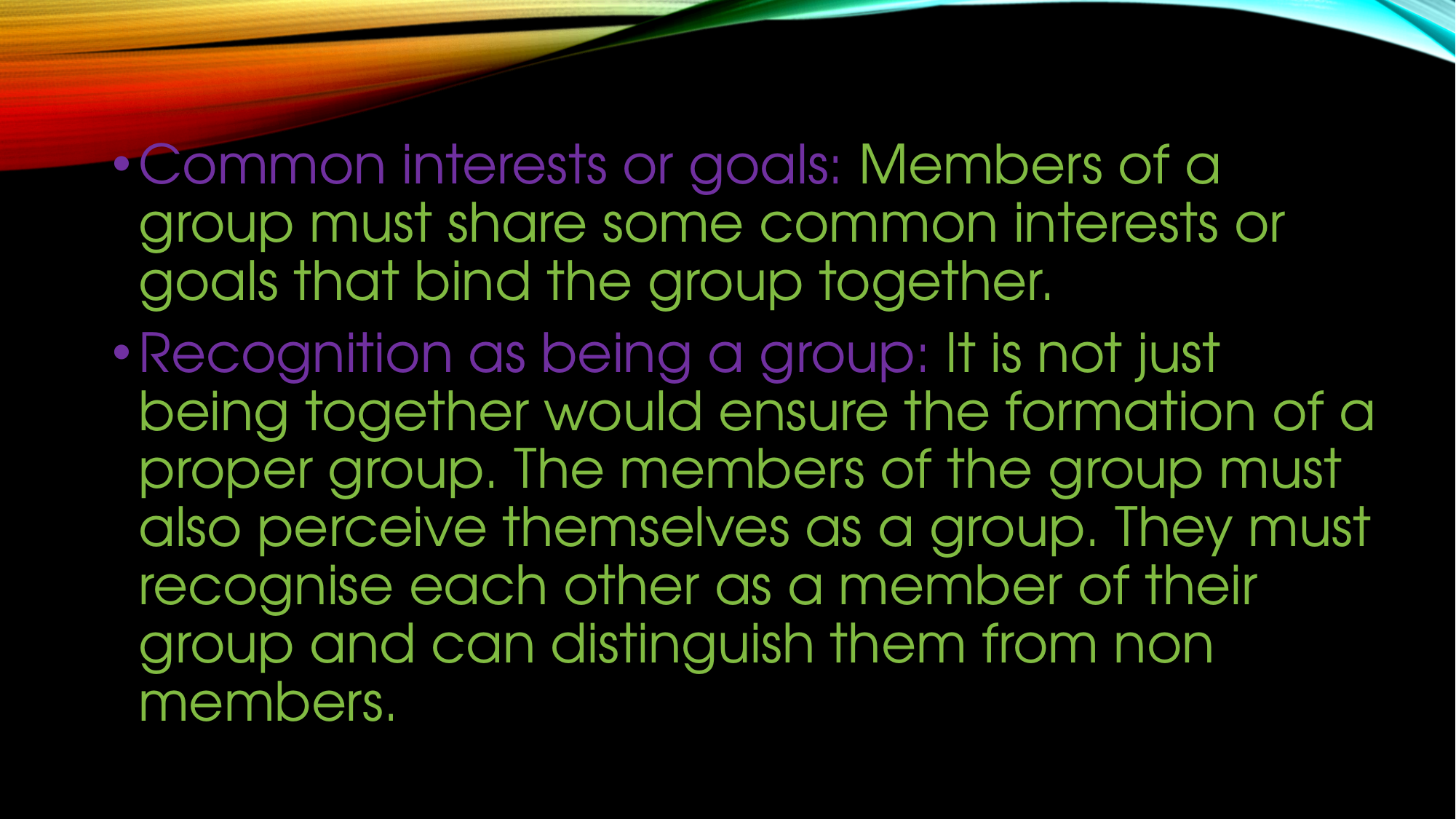

#
Common interests or goals: Members of a group must share some common interests or goals that bind the group together.
Recognition as being a group: It is not just being together would ensure the formation of a proper group. The members of the group must also perceive themselves as a group. They must recognise each other as a member of their group and can distinguish them from non members.